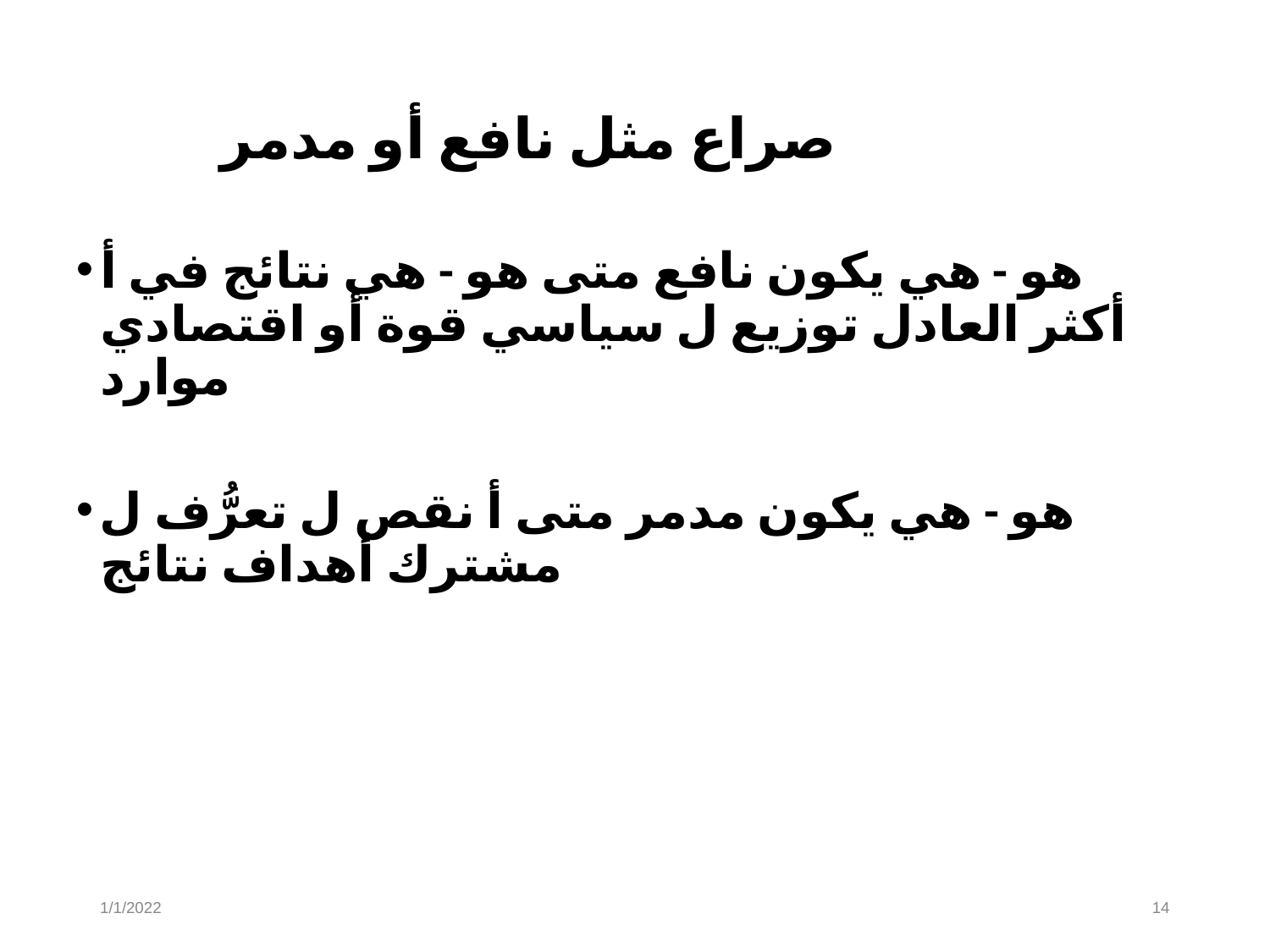

# صراع مثل نافع أو مدمر
هو - هي يكون نافع متى هو - هي نتائج في أ أكثر العادل توزيع ل سياسي قوة أو اقتصادي موارد

هو - هي يكون مدمر متى أ نقص ل تعرُّف ل مشترك أهداف نتائج
1/1/2022
14